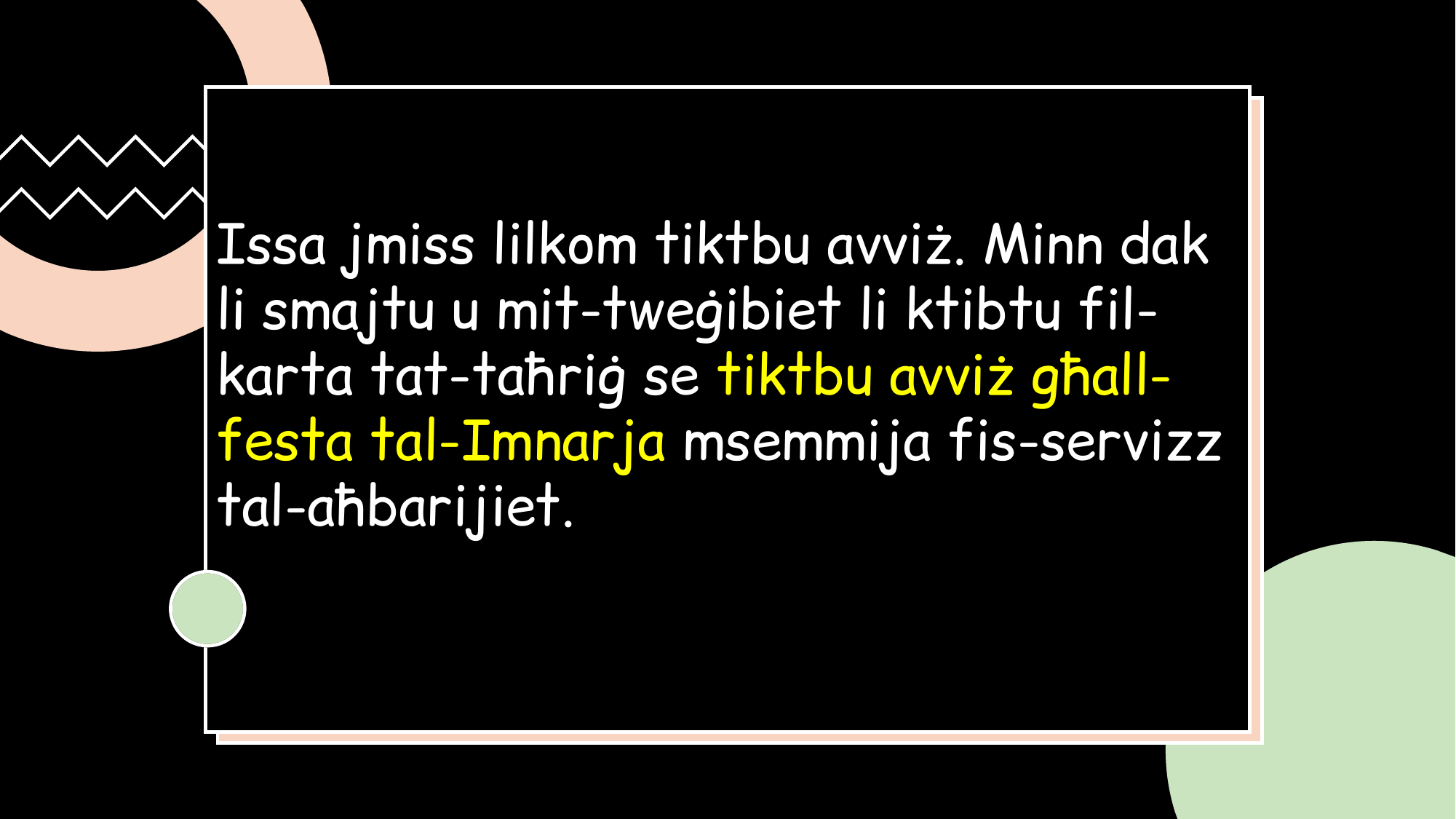

Issa jmiss lilkom tiktbu avviż. Minn dak li smajtu u mit-tweġibiet li ktibtu fil-karta tat-taħriġ se tiktbu avviż għall-festa tal-Imnarja msemmija fis-servizz tal-aħbarijiet.